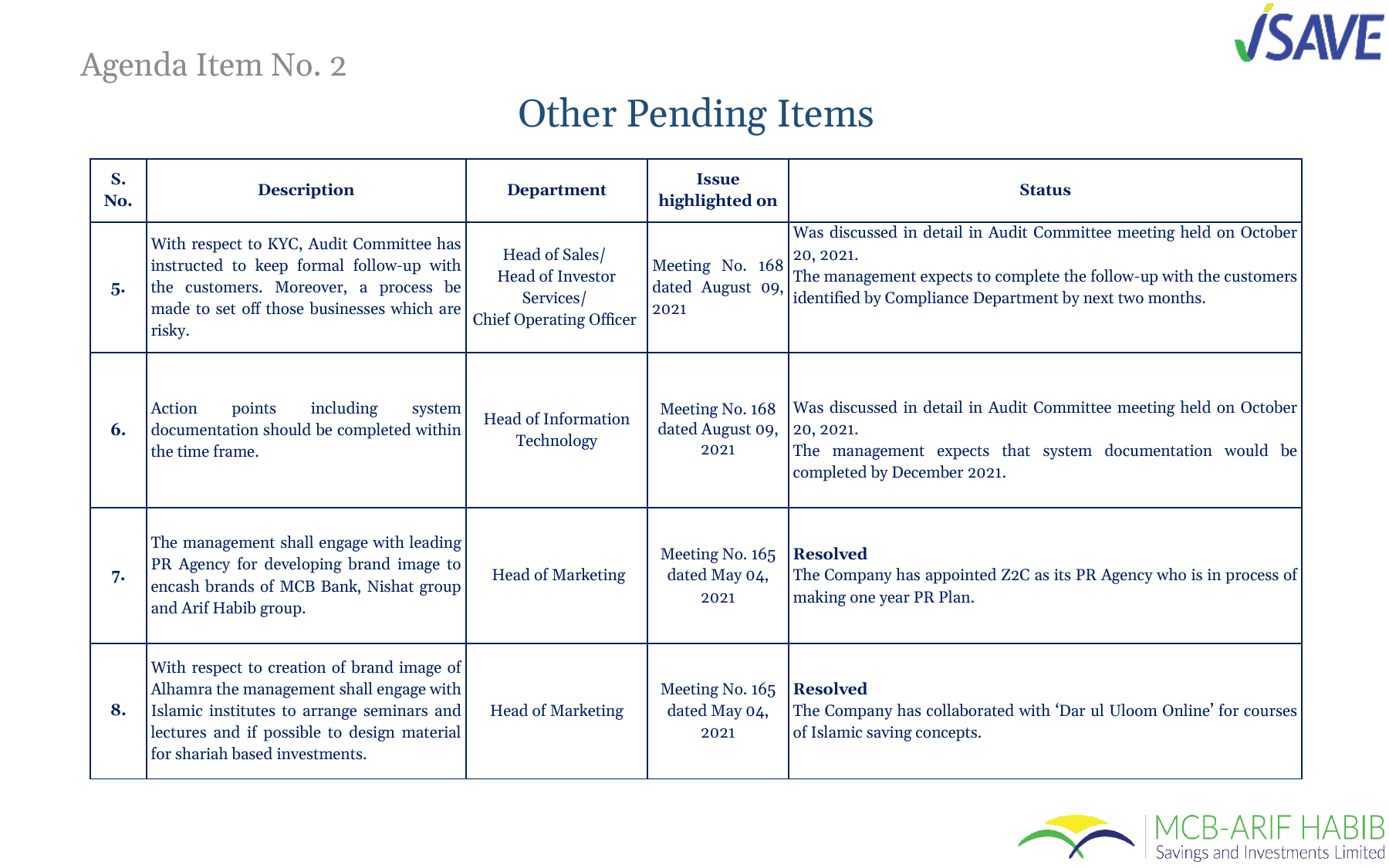

# Agenda Item No. 2
Other Pending Items

| S. No. | Description | Department | Issue highlighted on | Status |
| --- | --- | --- | --- | --- |
| 5. | With respect to KYC, Audit Committee has instructed to keep formal follow-up with the customers. Moreover, a process be made to set off those businesses which are risky. | Head of Sales/ Head of Investor Services/ Chief Operating Officer | Meeting No. 168 dated August 09, 2021 | Was discussed in detail in Audit Committee meeting held on October 20, 2021. The management expects to complete the follow-up with the customers identified by Compliance Department by next two months. |
| 6. | Action points including system documentation should be completed within the time frame. | Head of Information Technology | Meeting No. 168 dated August 09, 2021 | Was discussed in detail in Audit Committee meeting held on October 20, 2021. The management expects that system documentation would be completed by December 2021. |
| 7. | The management shall engage with leading PR Agency for developing brand image to encash brands of MCB Bank, Nishat group and Arif Habib group. | Head of Marketing | Meeting No. 165 dated May 04, 2021 | Resolved The Company has appointed Z2C as its PR Agency who is in process of making one year PR Plan. |
| 8. | With respect to creation of brand image of Alhamra the management shall engage with Islamic institutes to arrange seminars and lectures and if possible to design material for shariah based investments. | Head of Marketing | Meeting No. 165 dated May 04, 2021 | Resolved The Company has collaborated with ‘Dar ul Uloom Online’ for courses of Islamic saving concepts. |